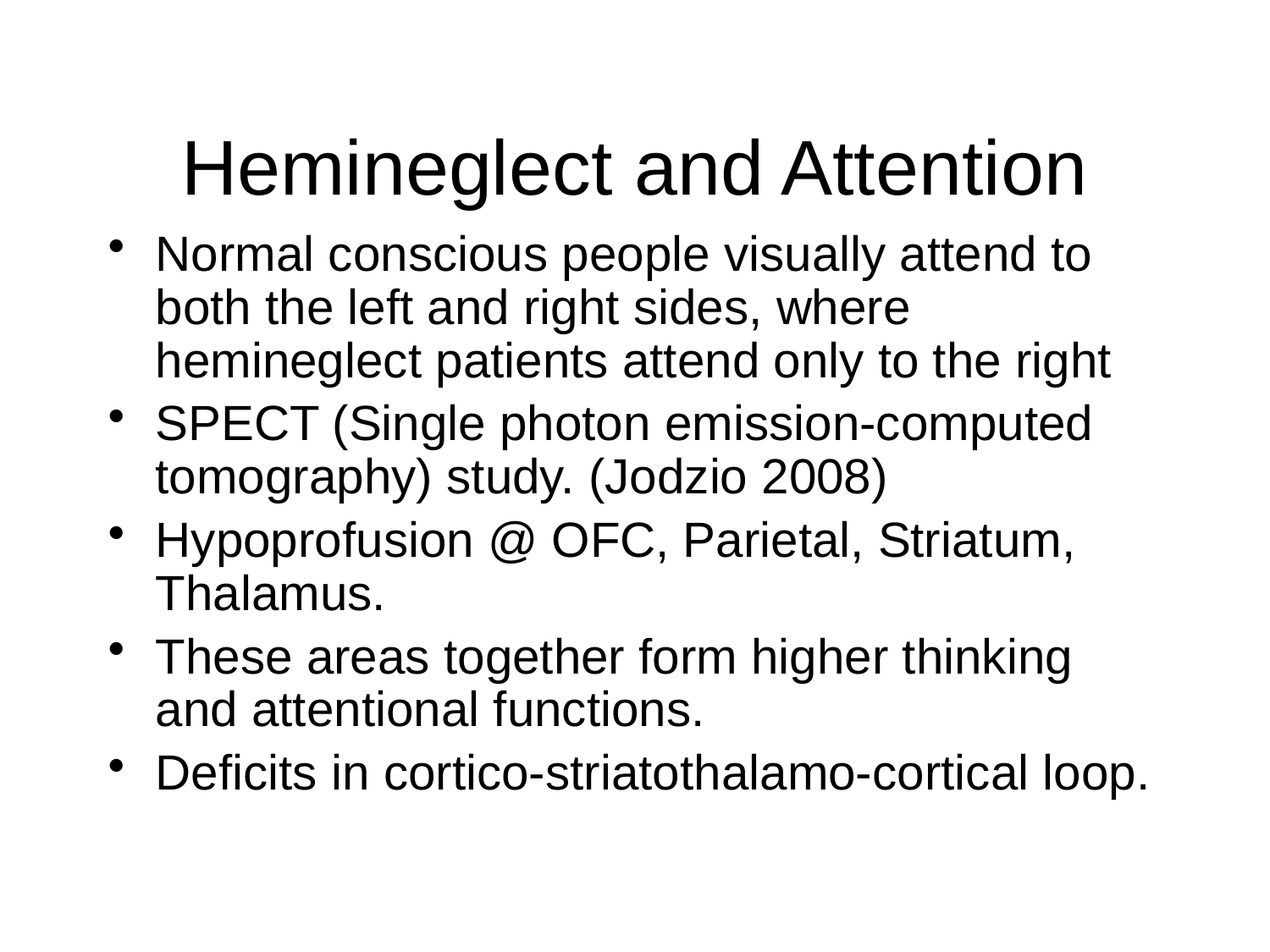

# Hemineglect and Attention
Normal conscious people visually attend to both the left and right sides, where hemineglect patients attend only to the right
SPECT (Single photon emission-computed tomography) study. (Jodzio 2008)
Hypoprofusion @ OFC, Parietal, Striatum, Thalamus.
These areas together form higher thinking and attentional functions.
Deficits in cortico-striatothalamo-cortical loop.